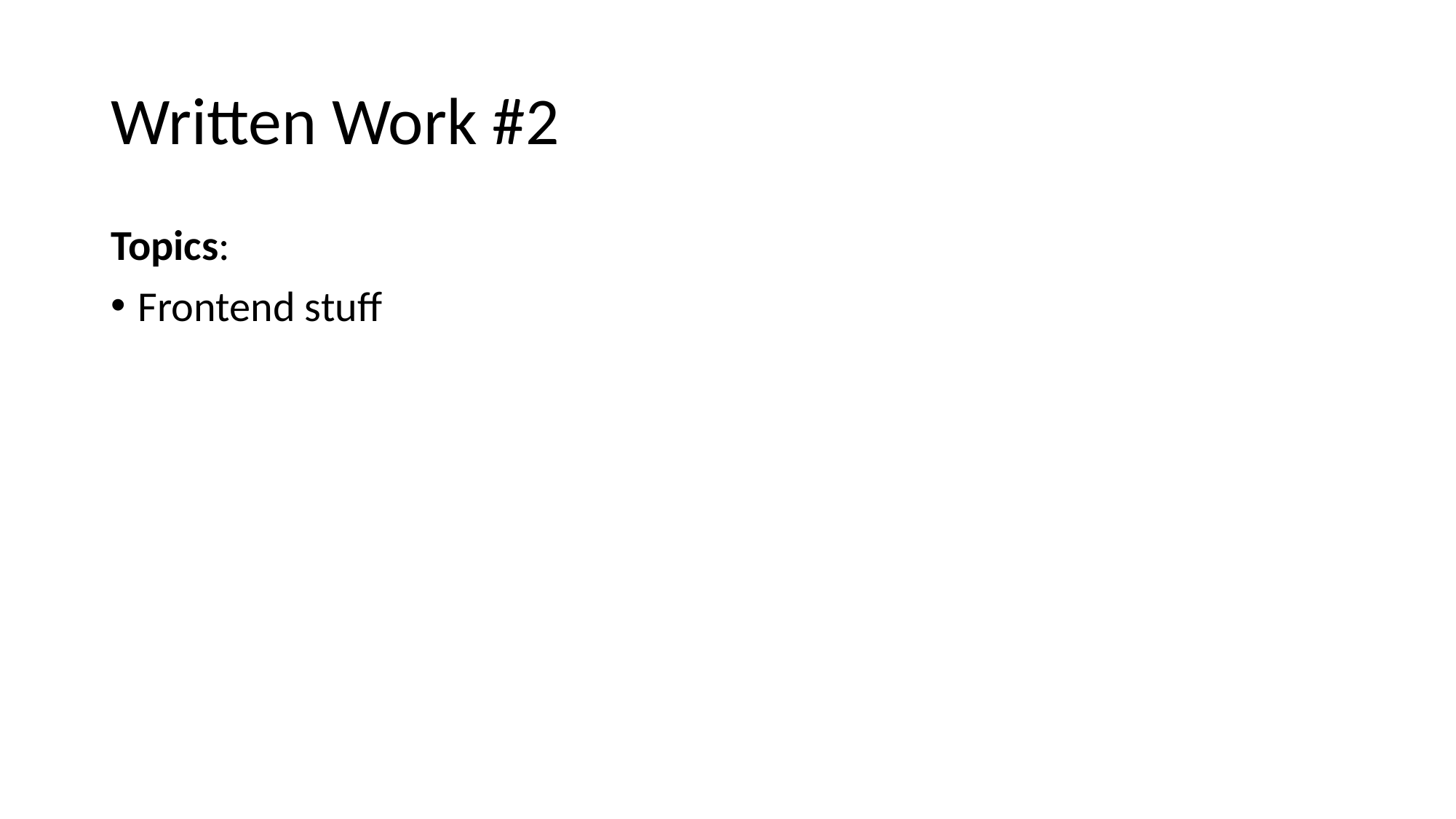

# Written Work #2
Topics:
Frontend stuff